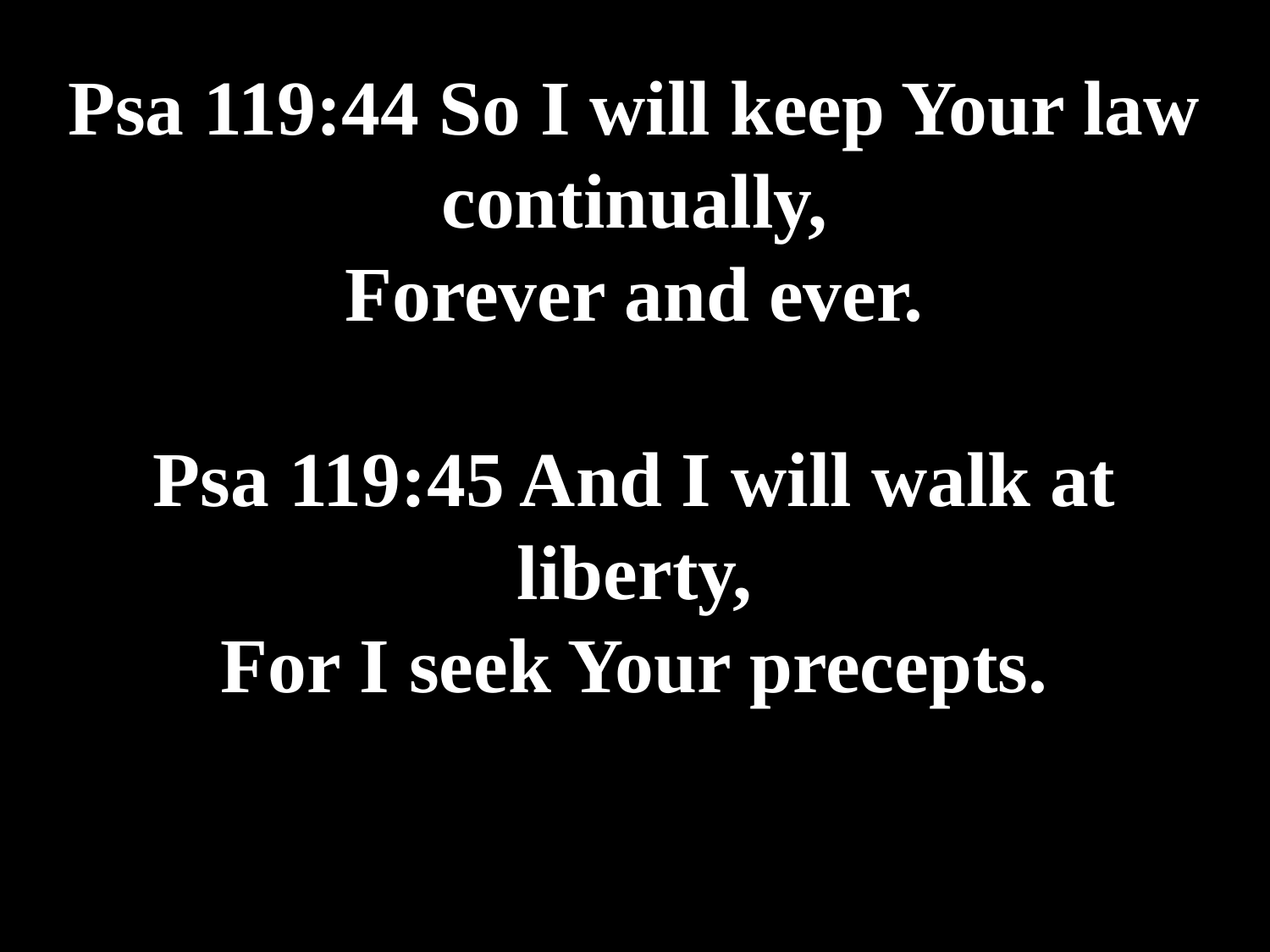

# Psa 119:44 So I will keep Your law continually, Forever and ever. Psa 119:45 And I will walk at liberty, For I seek Your precepts.